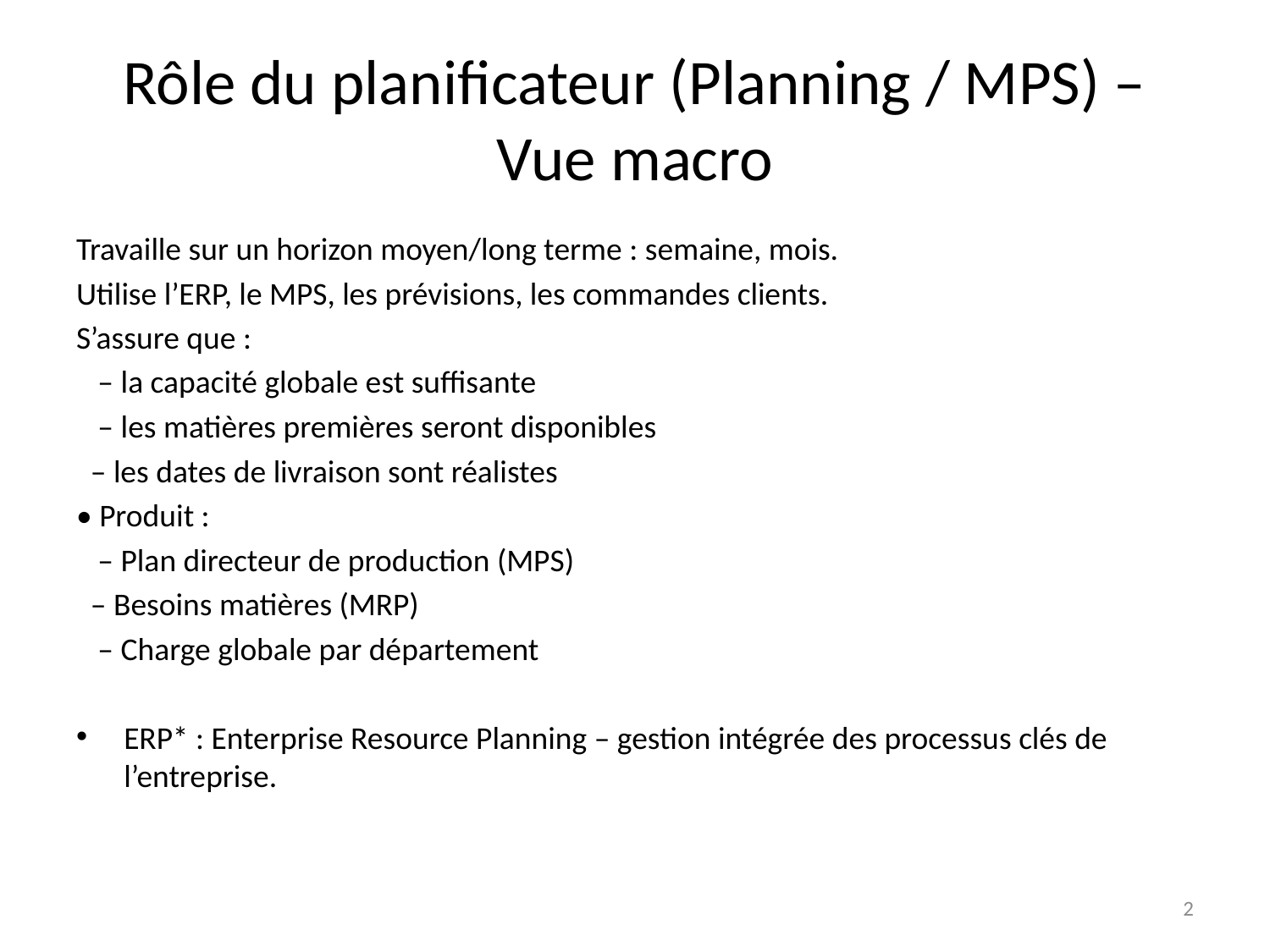

# Rôle du planificateur (Planning / MPS) – Vue macro
Travaille sur un horizon moyen/long terme : semaine, mois.
Utilise l’ERP, le MPS, les prévisions, les commandes clients.
S’assure que :
   – la capacité globale est suffisante
   – les matières premières seront disponibles
  – les dates de livraison sont réalistes
• Produit :
   – Plan directeur de production (MPS)
  – Besoins matières (MRP)
   – Charge globale par département

ERP* : Enterprise Resource Planning – gestion intégrée des processus clés de l’entreprise.
2